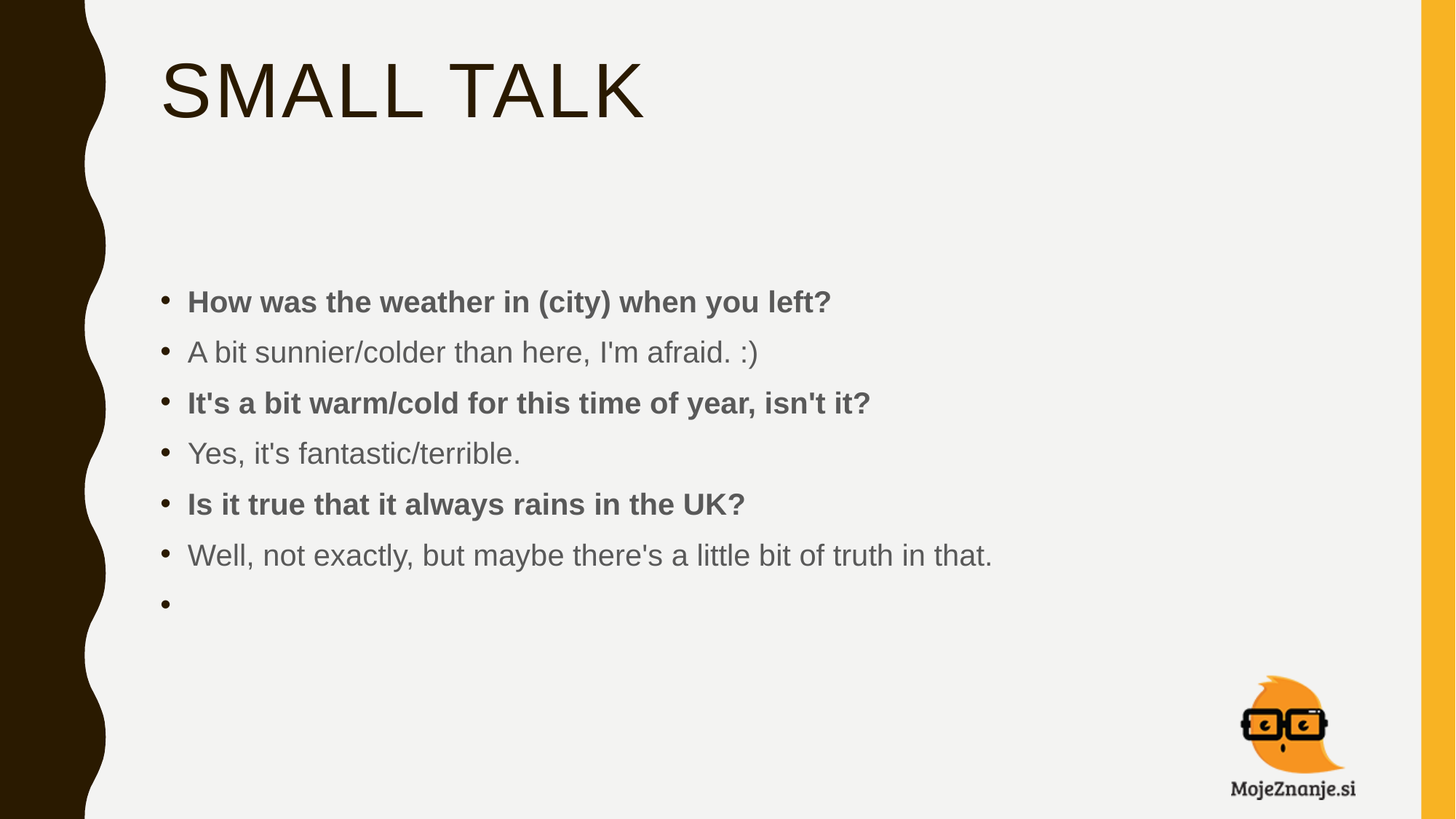

# SMALL TALK

How was the weather in (city) when you left?
A bit sunnier/colder than here, I'm afraid. :)
It's a bit warm/cold for this time of year, isn't it?
Yes, it's fantastic/terrible.
Is it true that it always rains in the UK?
Well, not exactly, but maybe there's a little bit of truth in that.